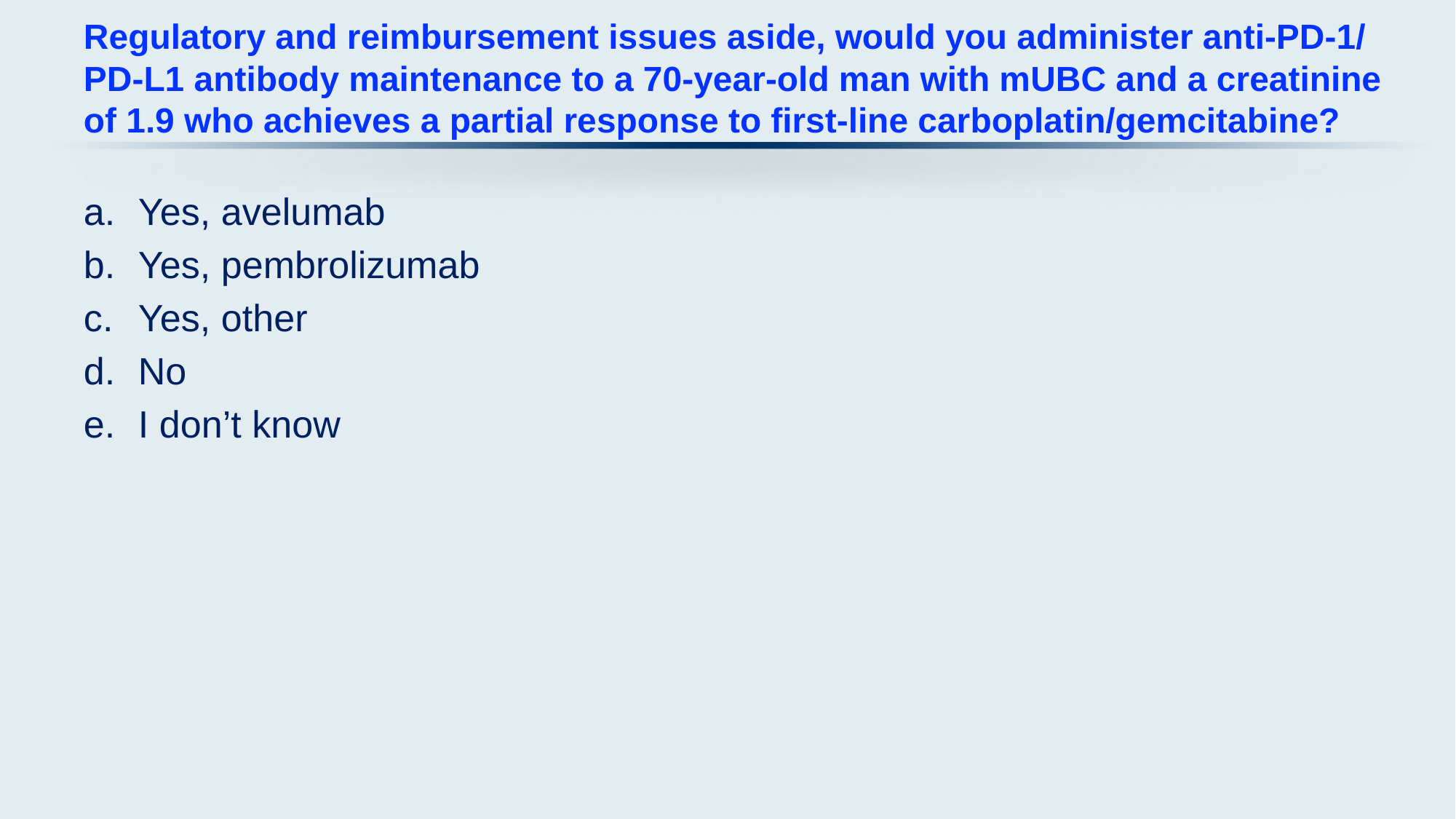

# Regulatory and reimbursement issues aside, would you administer anti-PD-1/ PD-L1 antibody maintenance to a 70-year-old man with mUBC and a creatinine of 1.9 who achieves a partial response to first-line carboplatin/gemcitabine?
Yes, avelumab
Yes, pembrolizumab
Yes, other
No
I don’t know